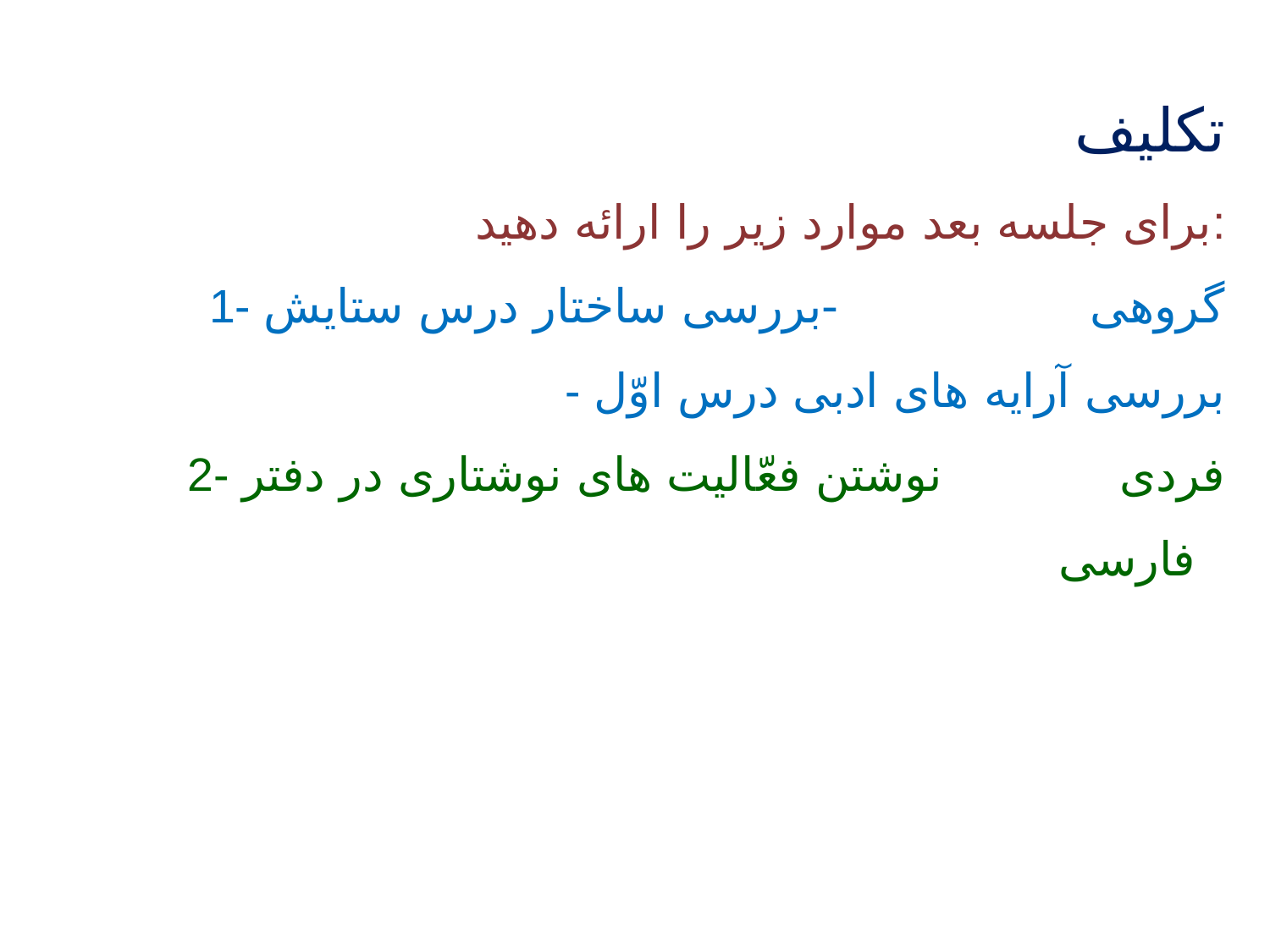

تکلیف
    برای جلسه بعد موارد زیر را ارائه دهید:
       1- گروهی                 -بررسی ساختار درس ستایش
                                         - بررسی آرایه های ادبی درس اوّل
      2- فردی            نوشتن فعّالیت های نوشتاری در دفتر فارسی